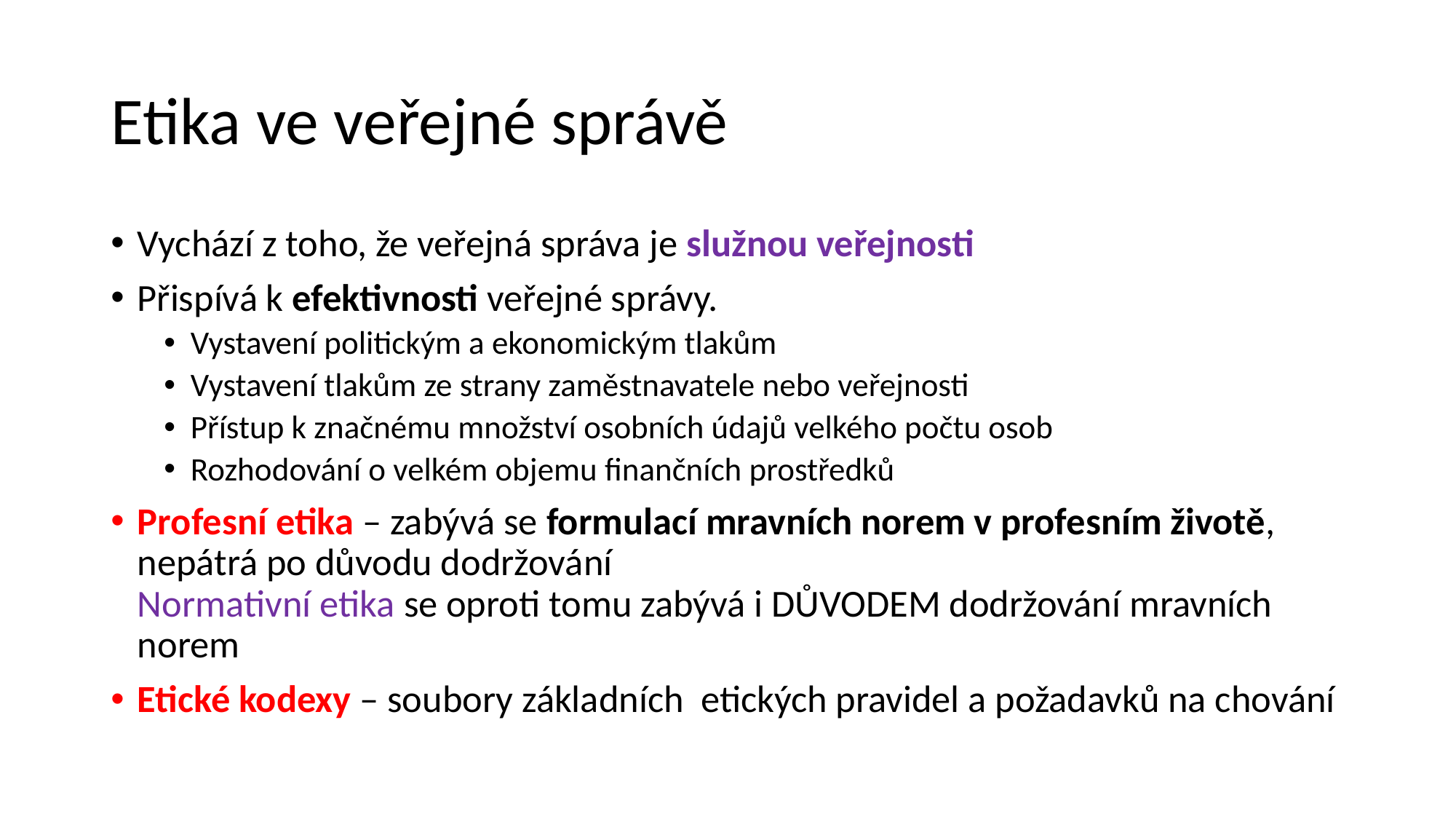

# Etika ve veřejné správě
Vychází z toho, že veřejná správa je služnou veřejnosti
Přispívá k efektivnosti veřejné správy.
Vystavení politickým a ekonomickým tlakům
Vystavení tlakům ze strany zaměstnavatele nebo veřejnosti
Přístup k značnému množství osobních údajů velkého počtu osob
Rozhodování o velkém objemu finančních prostředků
Profesní etika – zabývá se formulací mravních norem v profesním životě, nepátrá po důvodu dodržování
Normativní etika se oproti tomu zabývá i DŮVODEM dodržování mravních norem
Etické kodexy – soubory základních  etických pravidel a požadavků na chování